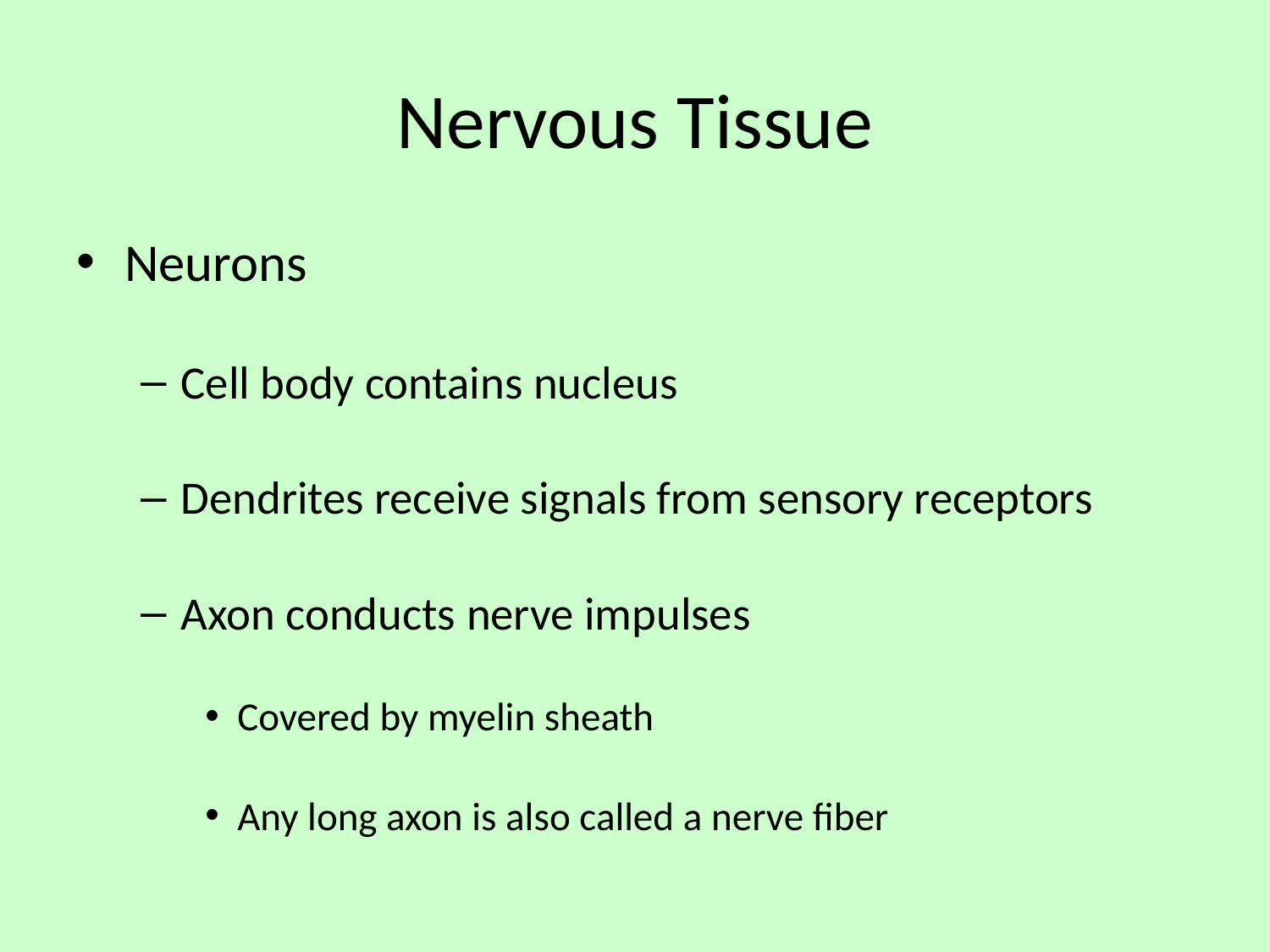

# Nervous Tissue
Neurons
Cell body contains nucleus
Dendrites receive signals from sensory receptors
Axon conducts nerve impulses
Covered by myelin sheath
Any long axon is also called a nerve fiber